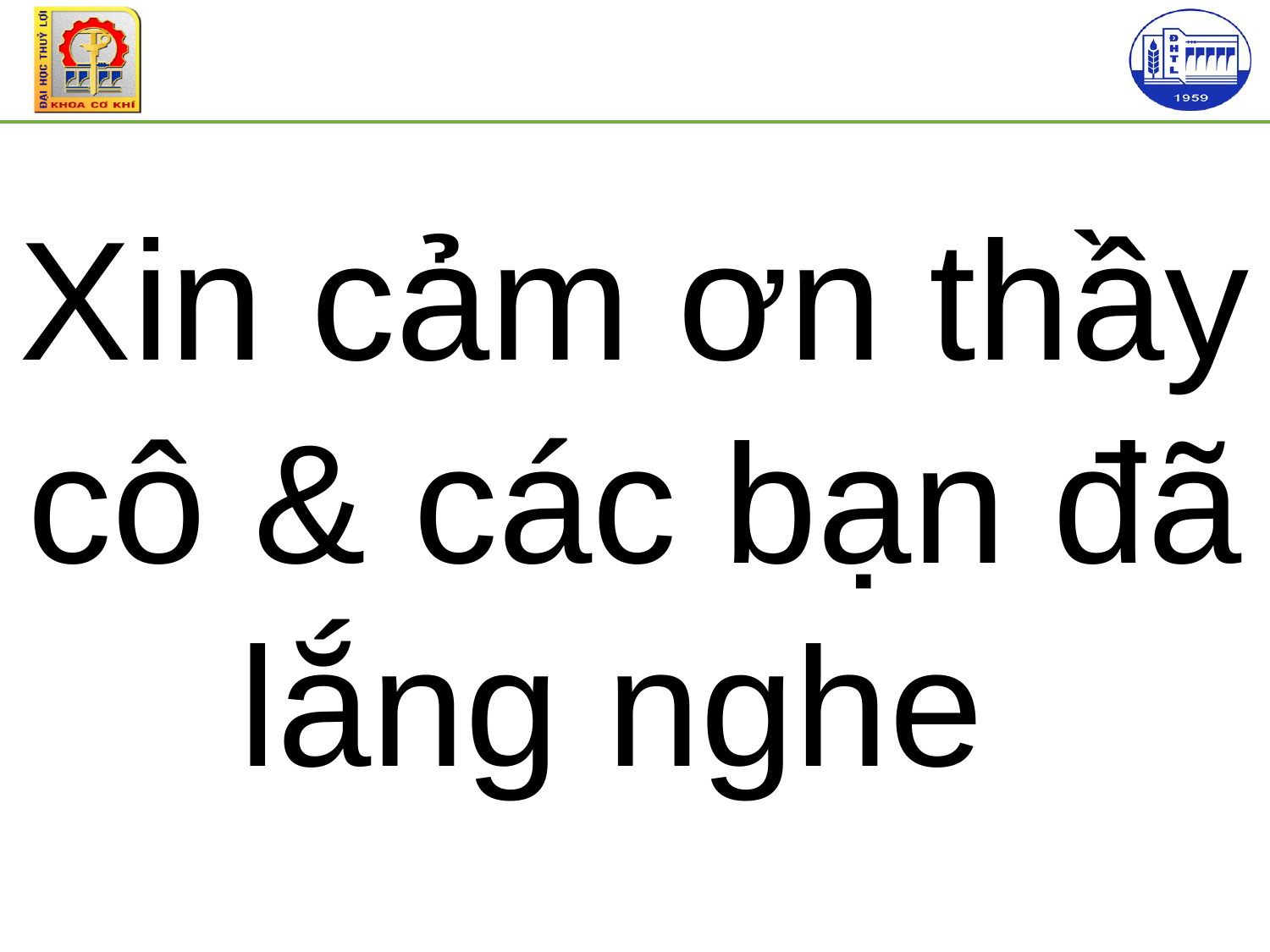

Xin cảm ơn thầy cô & các bạn đã lắng nghe